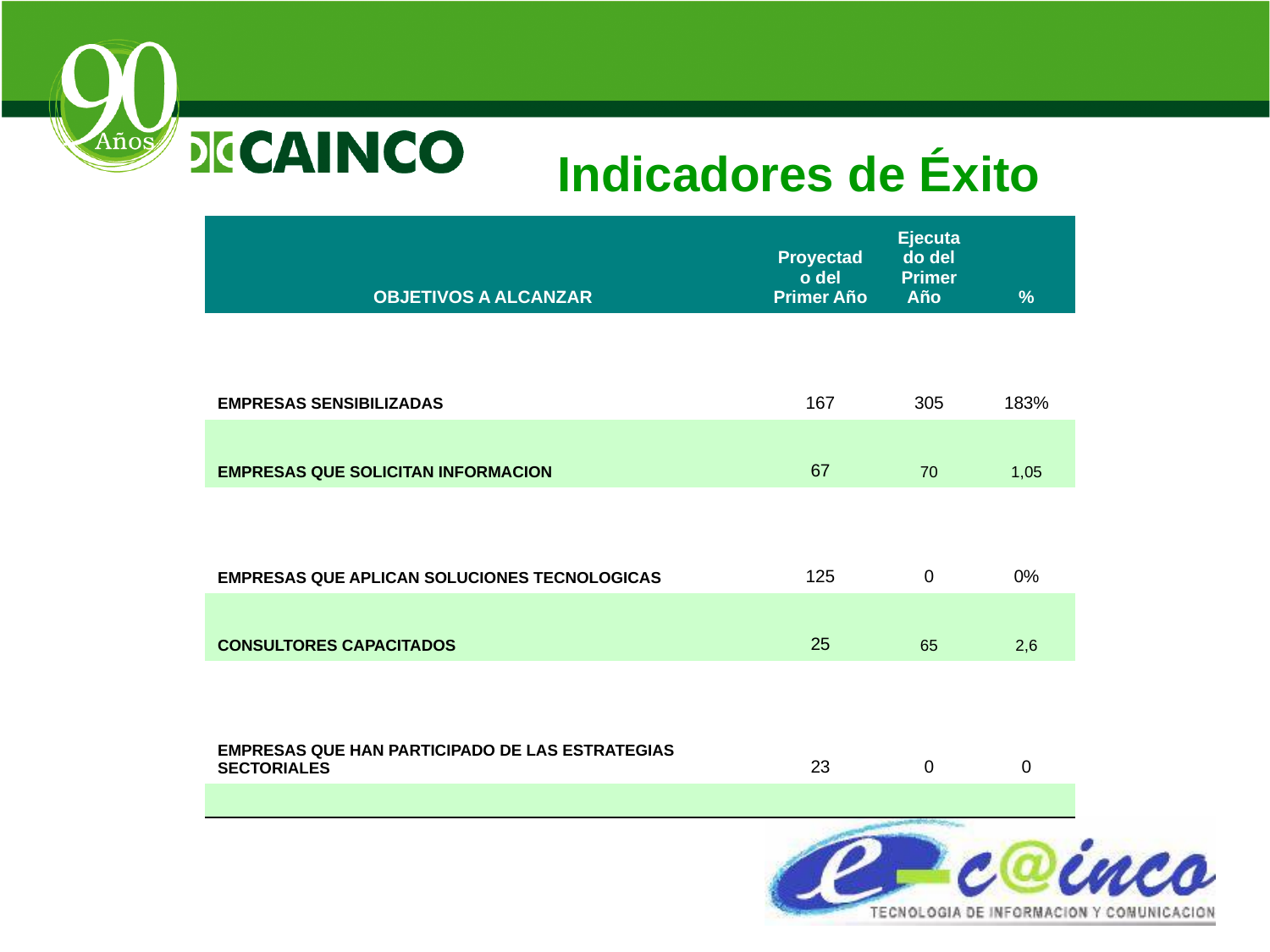

Indicadores de Éxito
| OBJETIVOS A ALCANZAR | Proyectado del Primer Año | Ejecutado del Primer Año | % |
| --- | --- | --- | --- |
|  |  |  |  |
| EMPRESAS SENSIBILIZADAS | 167 | 305 | 183% |
|  |  |  |  |
| EMPRESAS QUE SOLICITAN INFORMACION | 67 | 70 | 1,05 |
|  |  |  |  |
| EMPRESAS QUE APLICAN SOLUCIONES TECNOLOGICAS | 125 | 0 | 0% |
|  |  |  |  |
| CONSULTORES CAPACITADOS | 25 | 65 | 2,6 |
|  |  |  |  |
| EMPRESAS QUE HAN PARTICIPADO DE LAS ESTRATEGIAS SECTORIALES | 23 | 0 | 0 |
|  |  |  |  |